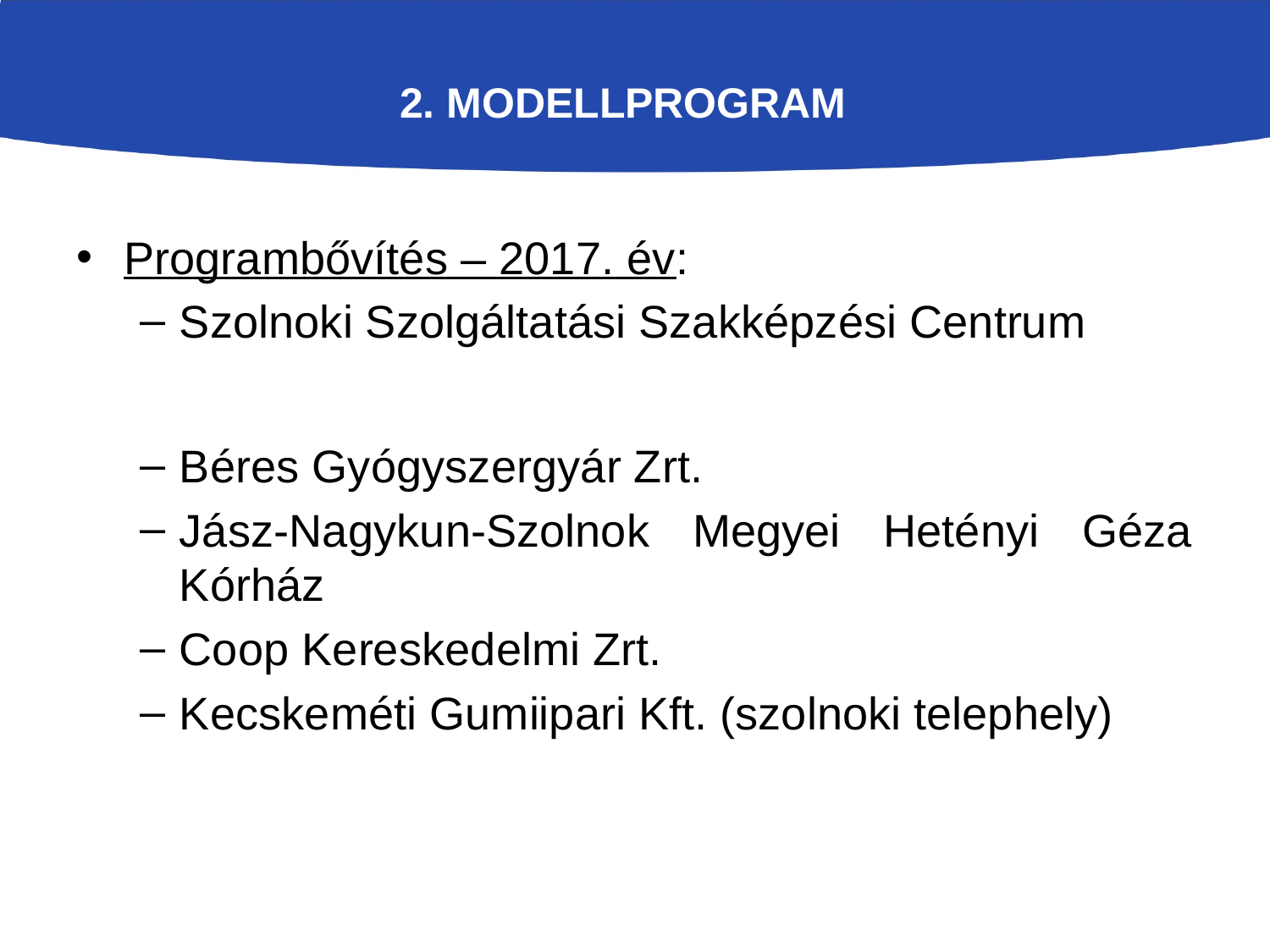

# 2. modellprogram
Programbővítés – 2017. év:
Szolnoki Szolgáltatási Szakképzési Centrum

Béres Gyógyszergyár Zrt.
Jász-Nagykun-Szolnok Megyei Hetényi Géza Kórház
Coop Kereskedelmi Zrt.
Kecskeméti Gumiipari Kft. (szolnoki telephely)